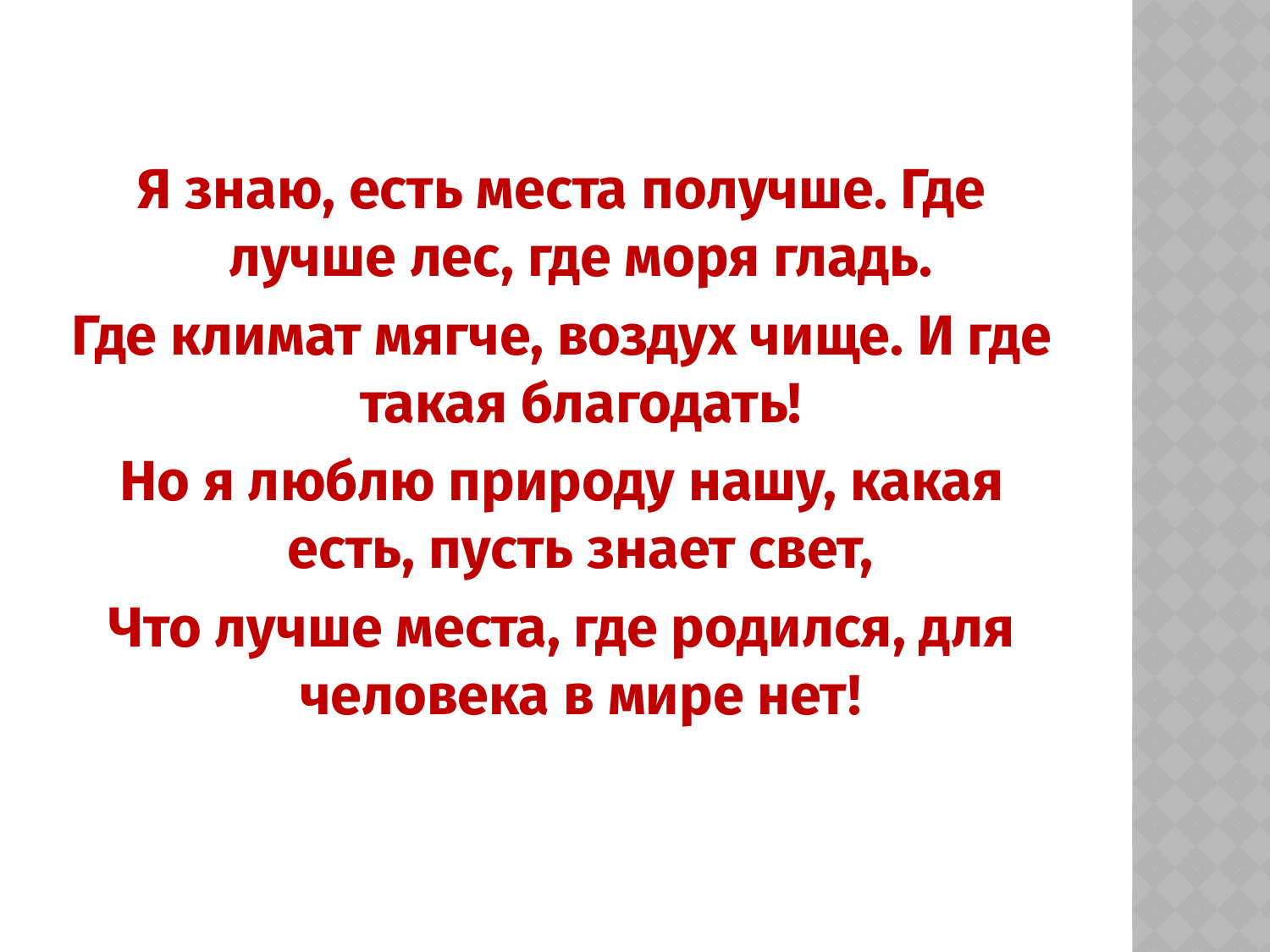

Я знаю, есть места получше. Где лучше лес, где моря гладь.
Где климат мягче, воздух чище. И где такая благодать!
Но я люблю природу нашу, какая есть, пусть знает свет,
Что лучше места, где родился, для человека в мире нет!